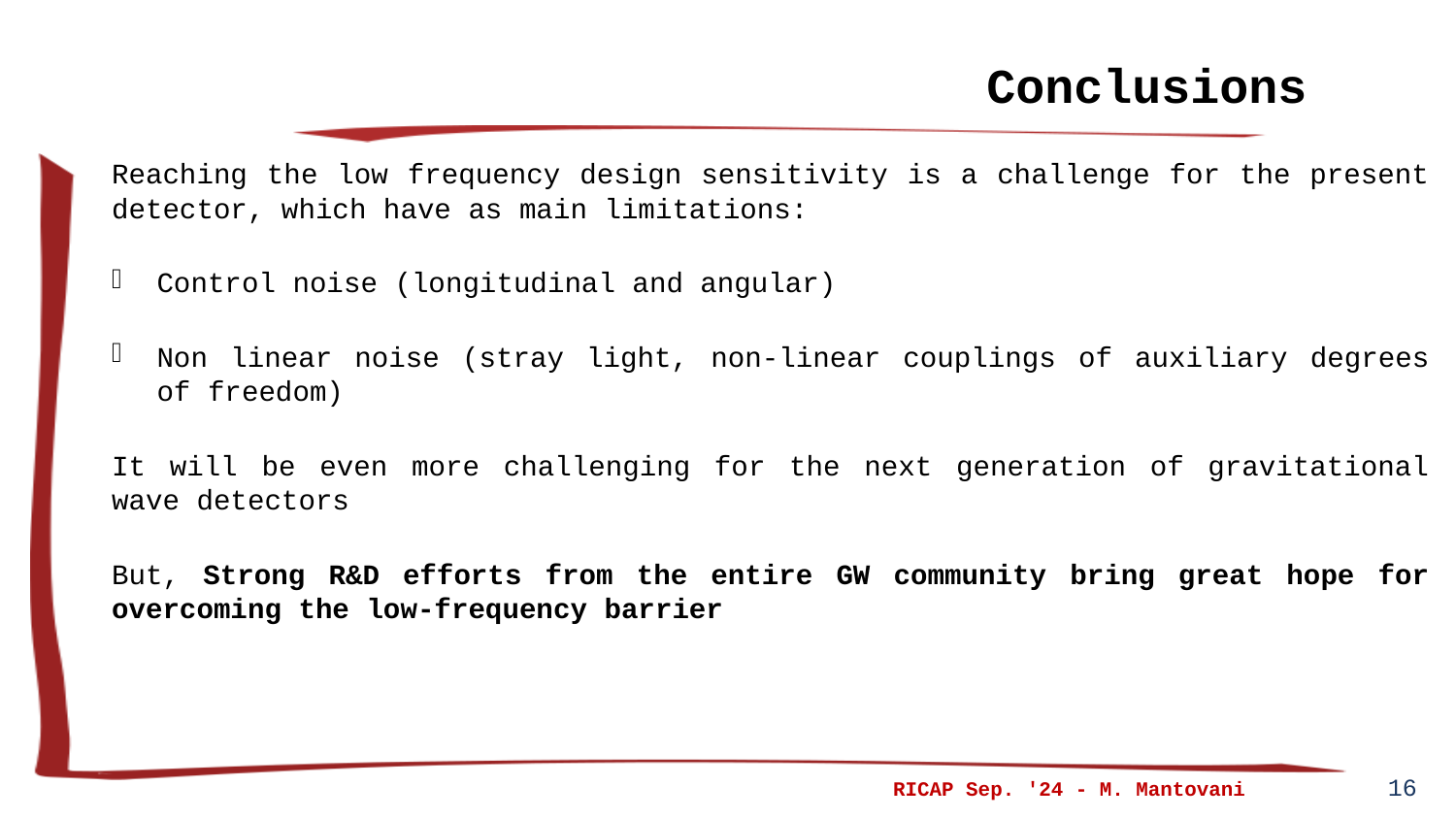

Conclusions
Reaching the low frequency design sensitivity is a challenge for the present detector, which have as main limitations:
Control noise (longitudinal and angular)
Non linear noise (stray light, non-linear couplings of auxiliary degrees of freedom)
It will be even more challenging for the next generation of gravitational wave detectors
But, Strong R&D efforts from the entire GW community bring great hope for overcoming the low-frequency barrier
16
RICAP Sep. '24 - M. Mantovani